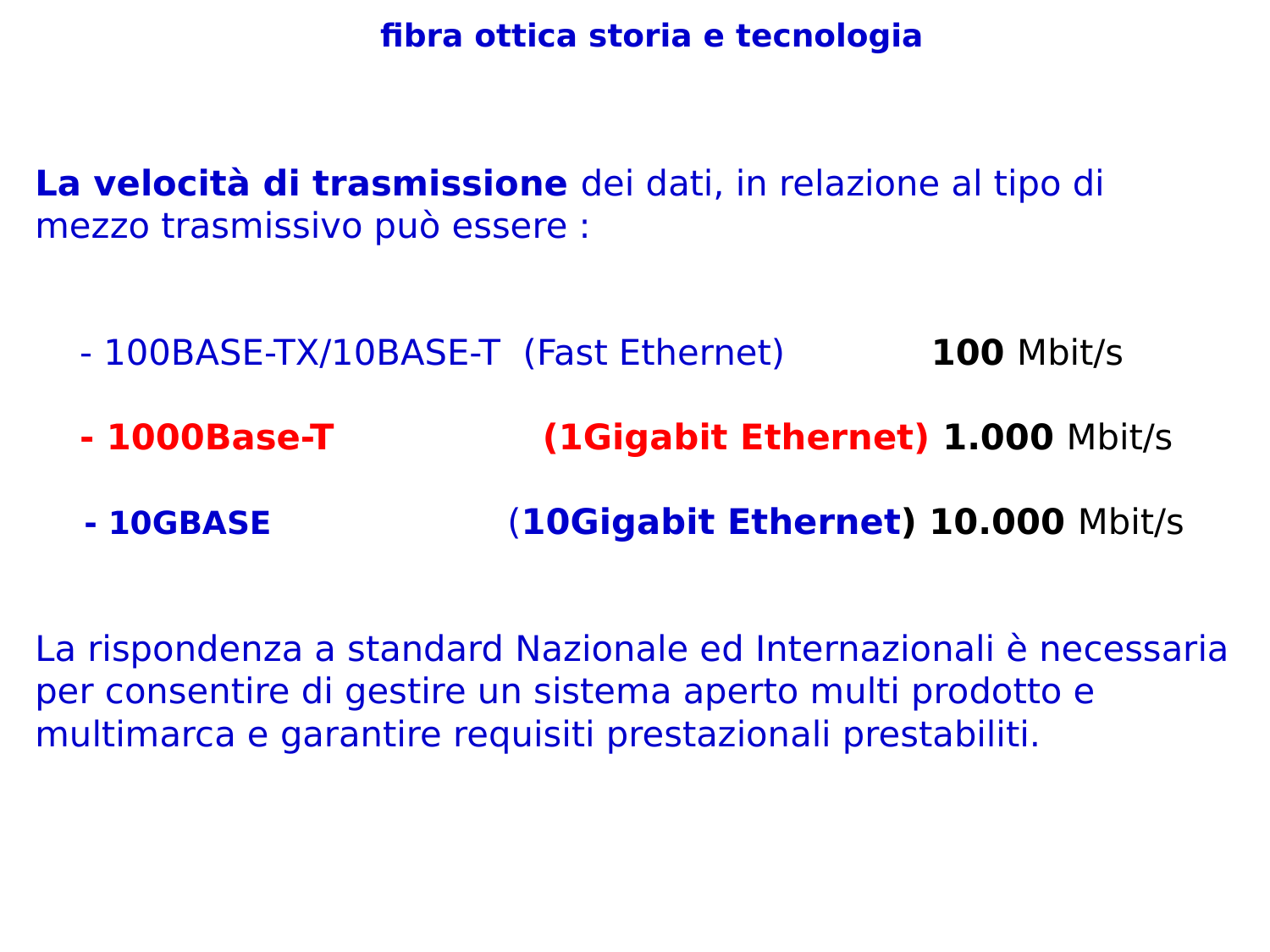

# fibra ottica storia e tecnologia

La velocità di trasmissione dei dati, in relazione al tipo di
mezzo trasmissivo può essere :

    - 100BASE-TX/10BASE-T  (Fast Ethernet)             100 Mbit/s

    - 1000Base-T                 (1Gigabit Ethernet) 1.000 Mbit/s

    - 10GBASE		         (10Gigabit Ethernet) 10.000 Mbit/s

La rispondenza a standard Nazionale ed Internazionali è necessaria
per consentire di gestire un sistema aperto multi prodotto e
multimarca e garantire requisiti prestazionali prestabiliti.